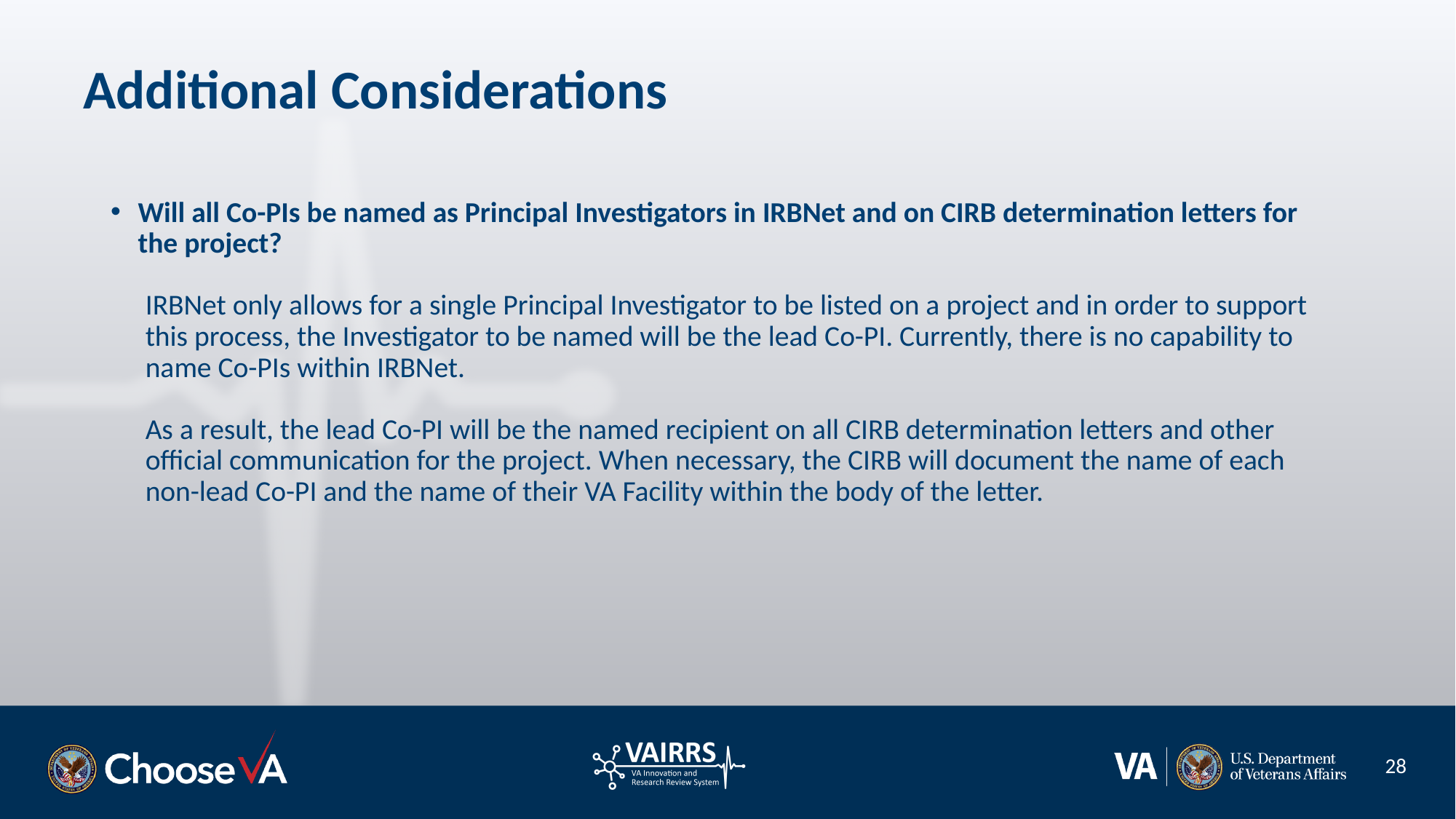

# Additional Considerations
Will all Co-PIs be named as Principal Investigators in IRBNet and on CIRB determination letters for the project?

IRBNet only allows for a single Principal Investigator to be listed on a project and in order to support this process, the Investigator to be named will be the lead Co-PI. Currently, there is no capability to name Co-PIs within IRBNet.

As a result, the lead Co-PI will be the named recipient on all CIRB determination letters and other official communication for the project. When necessary, the CIRB will document the name of each non-lead Co-PI and the name of their VA Facility within the body of the letter.